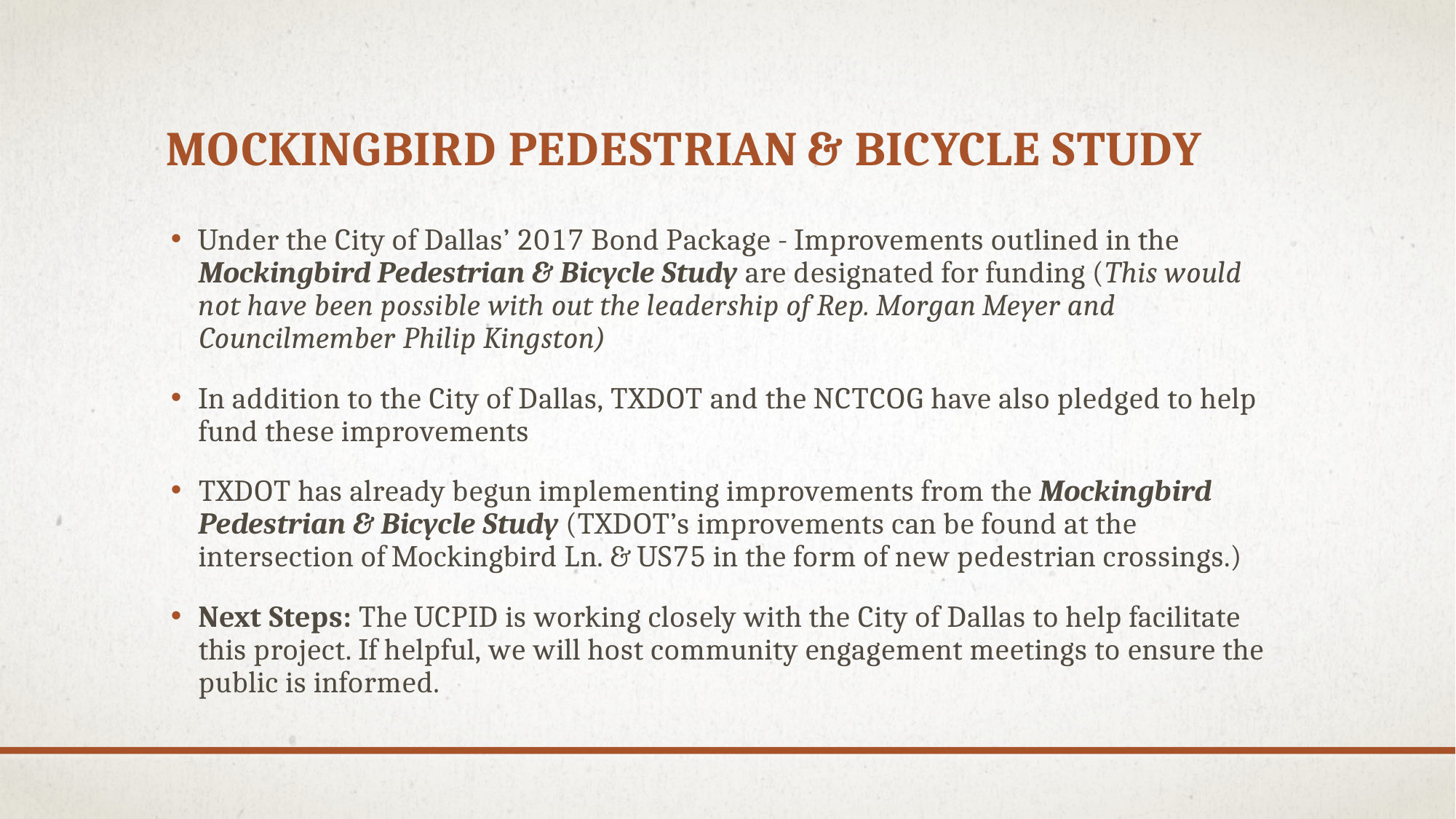

# Mockingbird pedestrian & bicycle study
Under the City of Dallas’ 2017 Bond Package - Improvements outlined in the Mockingbird Pedestrian & Bicycle Study are designated for funding (This would not have been possible with out the leadership of Rep. Morgan Meyer and Councilmember Philip Kingston)
In addition to the City of Dallas, TXDOT and the NCTCOG have also pledged to help fund these improvements
TXDOT has already begun implementing improvements from the Mockingbird Pedestrian & Bicycle Study (TXDOT’s improvements can be found at the intersection of Mockingbird Ln. & US75 in the form of new pedestrian crossings.)
Next Steps: The UCPID is working closely with the City of Dallas to help facilitate this project. If helpful, we will host community engagement meetings to ensure the public is informed.